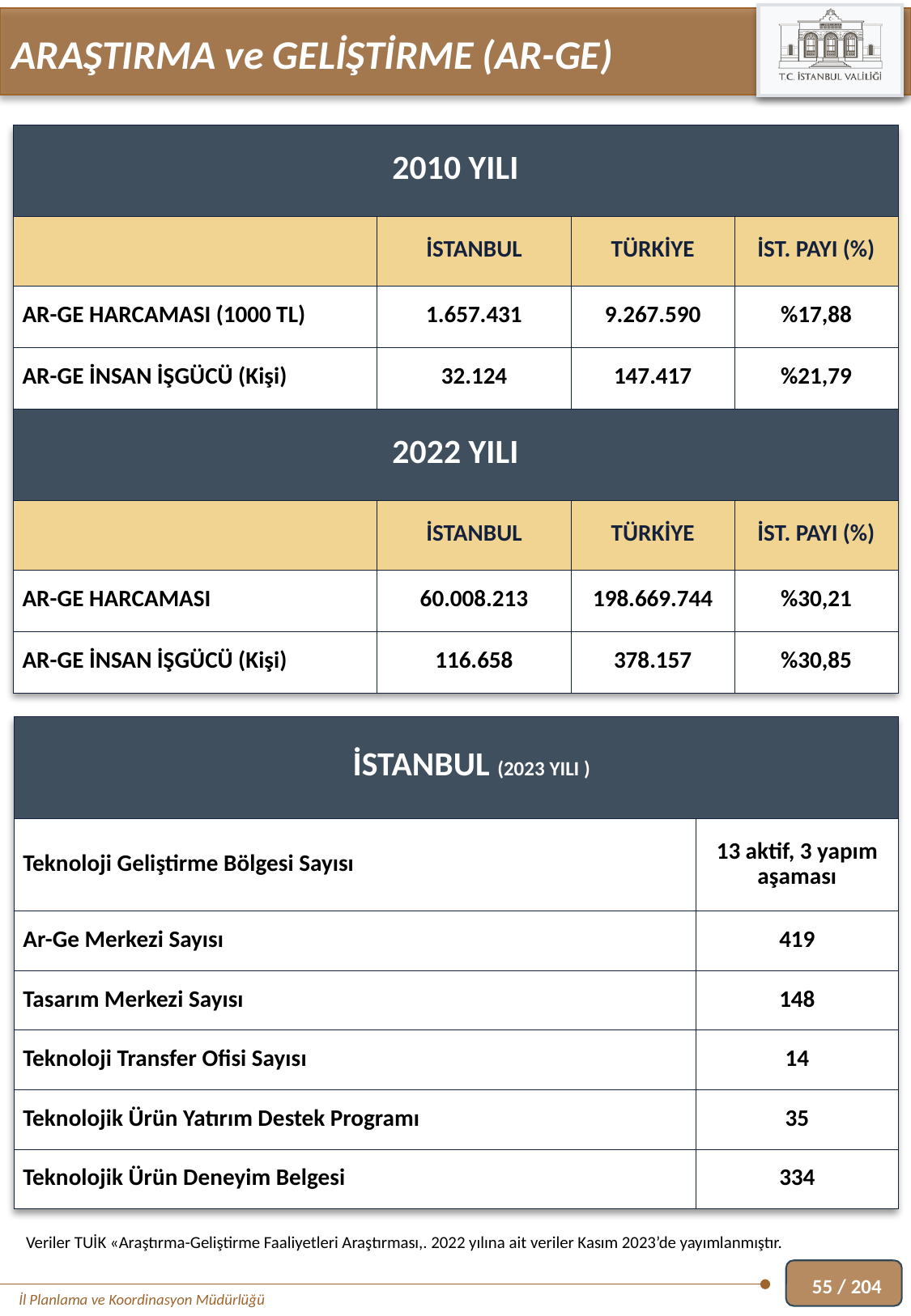

ARAŞTIRMA ve GELİŞTİRME (AR-GE)
| 2010 YILI |  |  |  |
| --- | --- | --- | --- |
|  | İSTANBUL | TÜRKİYE | İST. PAYI (%) |
| AR-GE HARCAMASI (1000 TL) | 1.657.431 | 9.267.590 | %17,88 |
| AR-GE İNSAN İŞGÜCÜ (Kişi) | 32.124 | 147.417 | %21,79 |
| 2022 YILI |  |  |  |
|  | İSTANBUL | TÜRKİYE | İST. PAYI (%) |
| AR-GE HARCAMASI | 60.008.213 | 198.669.744 | %30,21 |
| AR-GE İNSAN İŞGÜCÜ (Kişi) | 116.658 | 378.157 | %30,85 |
| İSTANBUL (2023 YILI ) |  |
| --- | --- |
| Teknoloji Geliştirme Bölgesi Sayısı | 13 aktif, 3 yapım aşaması |
| Ar-Ge Merkezi Sayısı | 419 |
| Tasarım Merkezi Sayısı | 148 |
| Teknoloji Transfer Ofisi Sayısı | 14 |
| Teknolojik Ürün Yatırım Destek Programı | 35 |
| Teknolojik Ürün Deneyim Belgesi | 334 |

Veriler TUİK «Araştırma-Geliştirme Faaliyetleri Araştırması,. 2022 yılına ait veriler Kasım 2023’de yayımlanmıştır.
55 / 204